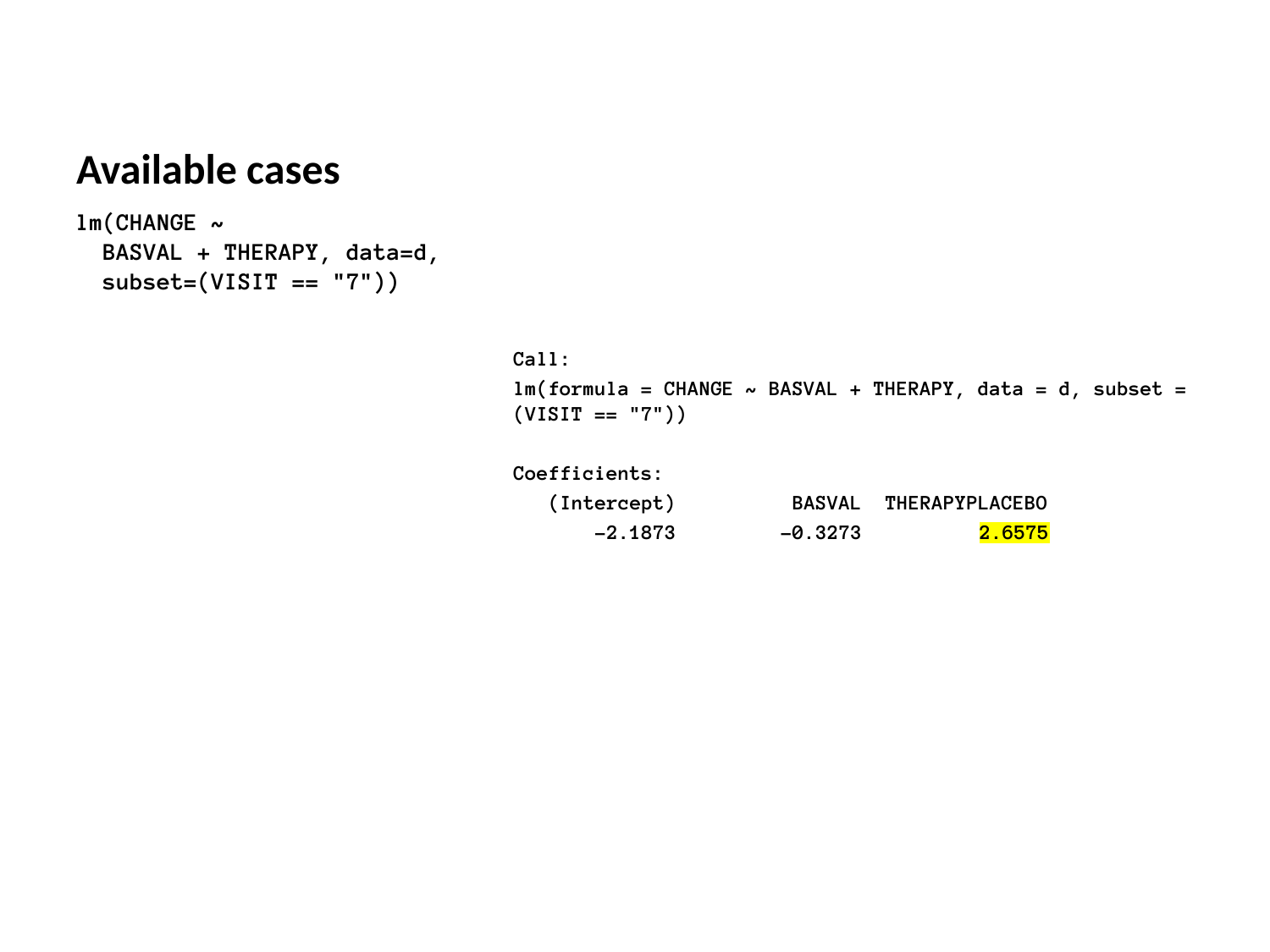

# Available cases
Call:
lm(formula = CHANGE ~ BASVAL + THERAPY, data = d, subset = (VISIT == "7"))

Coefficients:
   (Intercept)          BASVAL  THERAPYPLACEBO
       -2.1873         -0.3273          2.6575
lm(CHANGE ~
  BASVAL + THERAPY, data=d,
  subset=(VISIT == "7"))